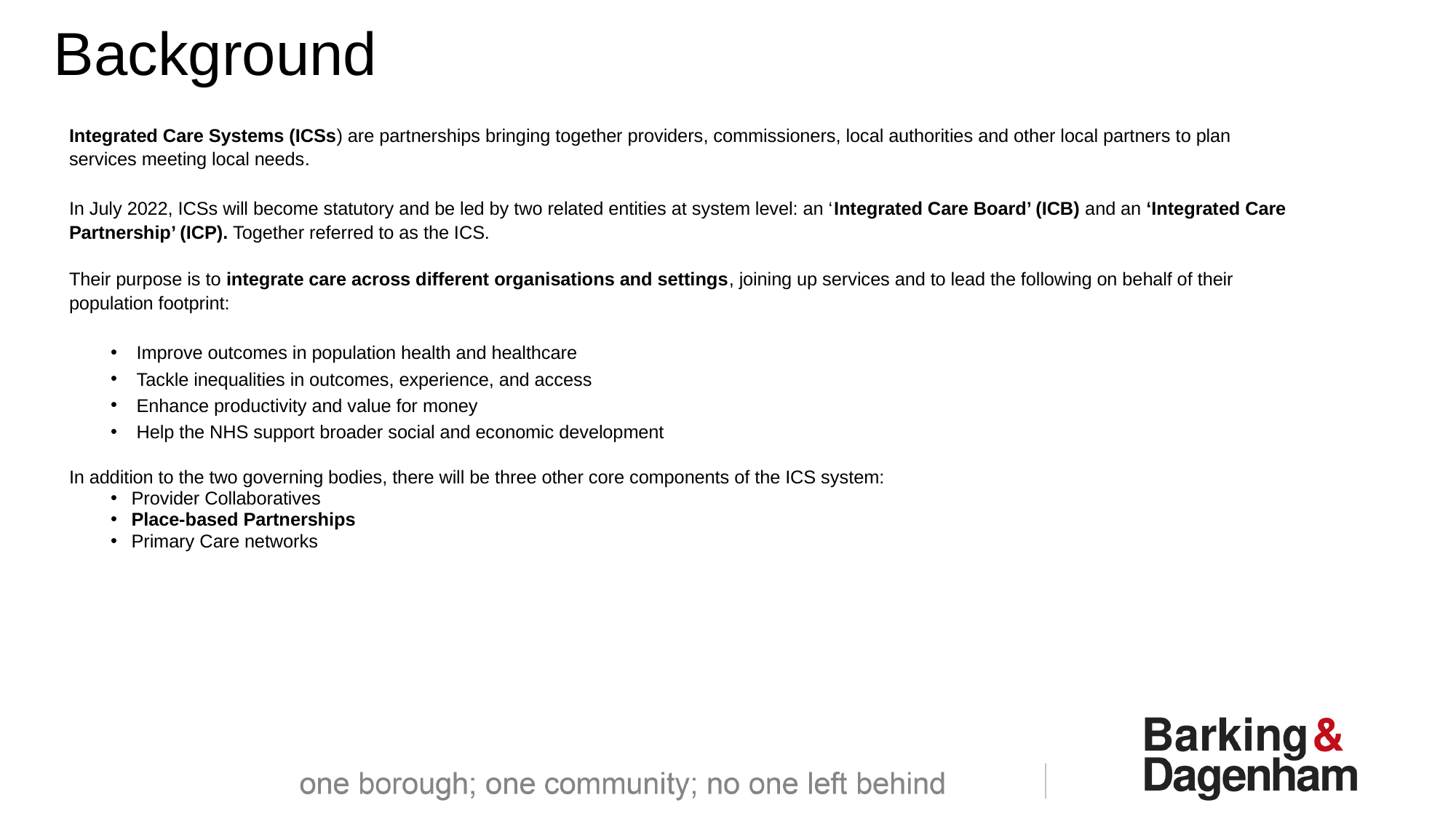

Background
Integrated Care Systems (ICSs) are partnerships bringing together providers, commissioners, local authorities and other local partners to plan services meeting local needs.

In July 2022, ICSs will become statutory and be led by two related entities at system level: an ‘Integrated Care Board’ (ICB) and an ‘Integrated Care Partnership’ (ICP). Together referred to as the ICS.
Their purpose is to integrate care across different organisations and settings, joining up services and to lead the following on behalf of their population footprint:
Improve outcomes in population health and healthcare
Tackle inequalities in outcomes, experience, and access
Enhance productivity and value for money
Help the NHS support broader social and economic development

In addition to the two governing bodies, there will be three other core components of the ICS system:
Provider Collaboratives
Place-based Partnerships
Primary Care networks